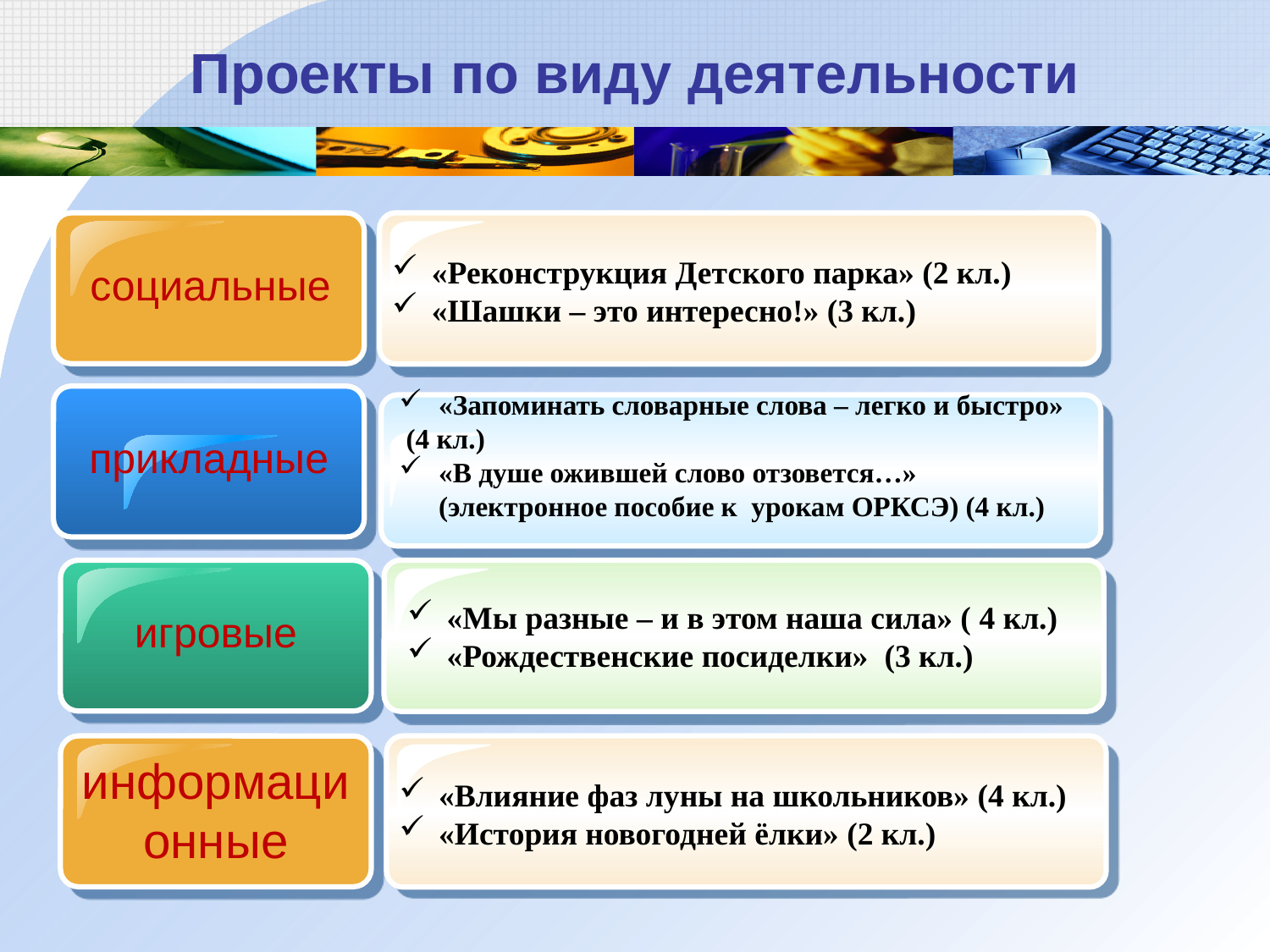

# Проекты по виду деятельности

«Реконструкция Детского парка» (2 кл.)
«Шашки – это интересно!» (3 кл.)

социальные
«Запоминать словарные слова – легко и быстро»
 (4 кл.)
«В душе ожившей слово отзовется…» (электронное пособие к  урокам ОРКСЭ) (4 кл.)

прикладные

«Мы разные – и в этом наша сила» ( 4 кл.)
«Рождественские посиделки»  (3 кл.)
игровые

«Влияние фаз луны на школьников» (4 кл.)
«История новогодней ёлки» (2 кл.)

информационные